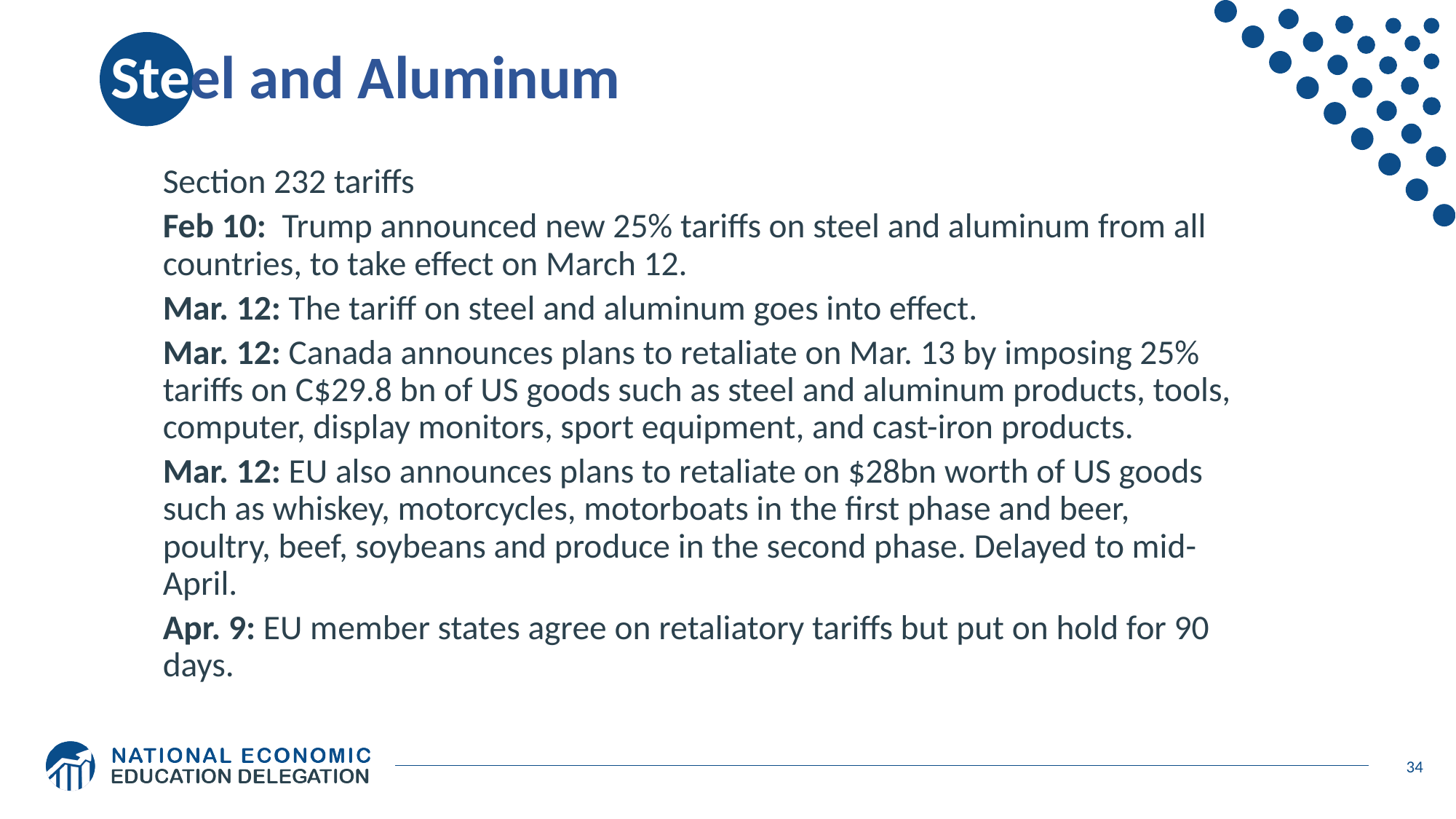

# Steel and Aluminum
Section 232 tariffs
Feb 10:  Trump announced new 25% tariffs on steel and aluminum from all countries, to take effect on March 12.
Mar. 12: The tariff on steel and aluminum goes into effect.
Mar. 12: Canada announces plans to retaliate on Mar. 13 by imposing 25% tariffs on C$29.8 bn of US goods such as steel and aluminum products, tools, computer, display monitors, sport equipment, and cast-iron products.
Mar. 12: EU also announces plans to retaliate on $28bn worth of US goods such as whiskey, motorcycles, motorboats in the first phase and beer, poultry, beef, soybeans and produce in the second phase. Delayed to mid-April.
Apr. 9: EU member states agree on retaliatory tariffs but put on hold for 90 days.

34